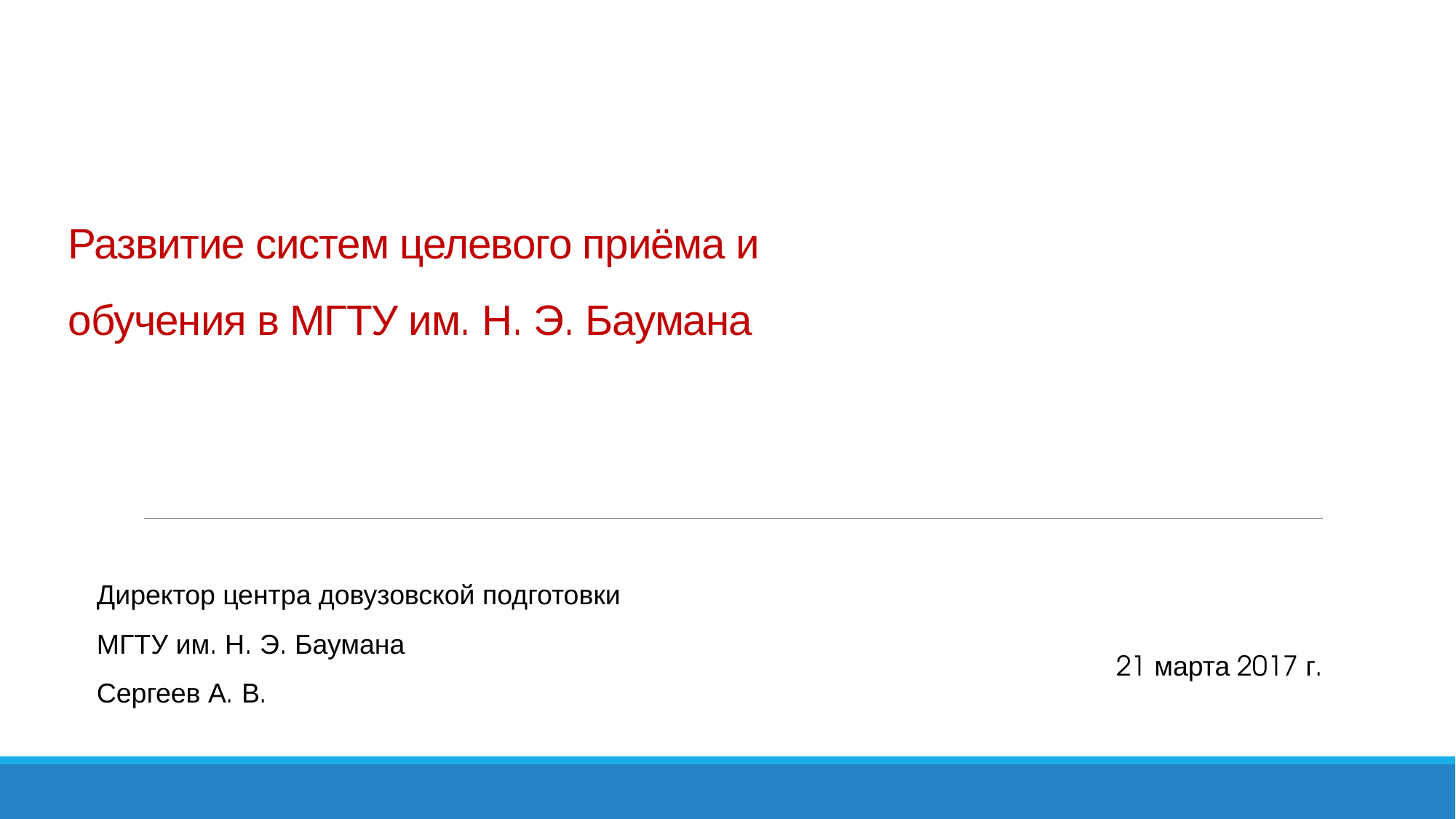

# Развитие систем целевого приёма и обучения в МГТУ им. Н. Э. Баумана
Директор центра довузовской подготовки
МГТУ им. Н. Э. Баумана
Сергеев А. В.
21 марта 2017 г.